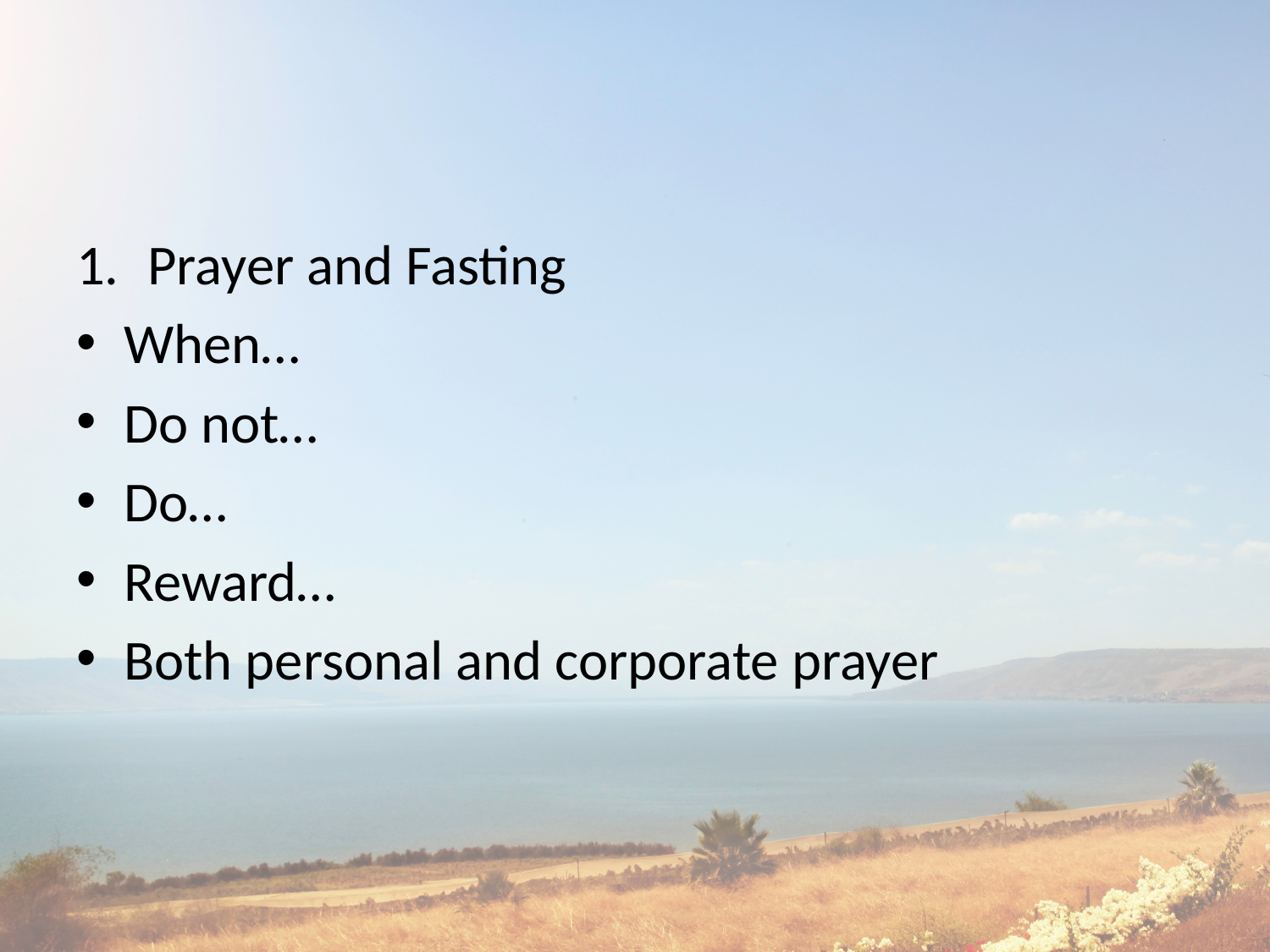

#
Prayer and Fasting
When…
Do not…
Do…
Reward…
Both personal and corporate prayer